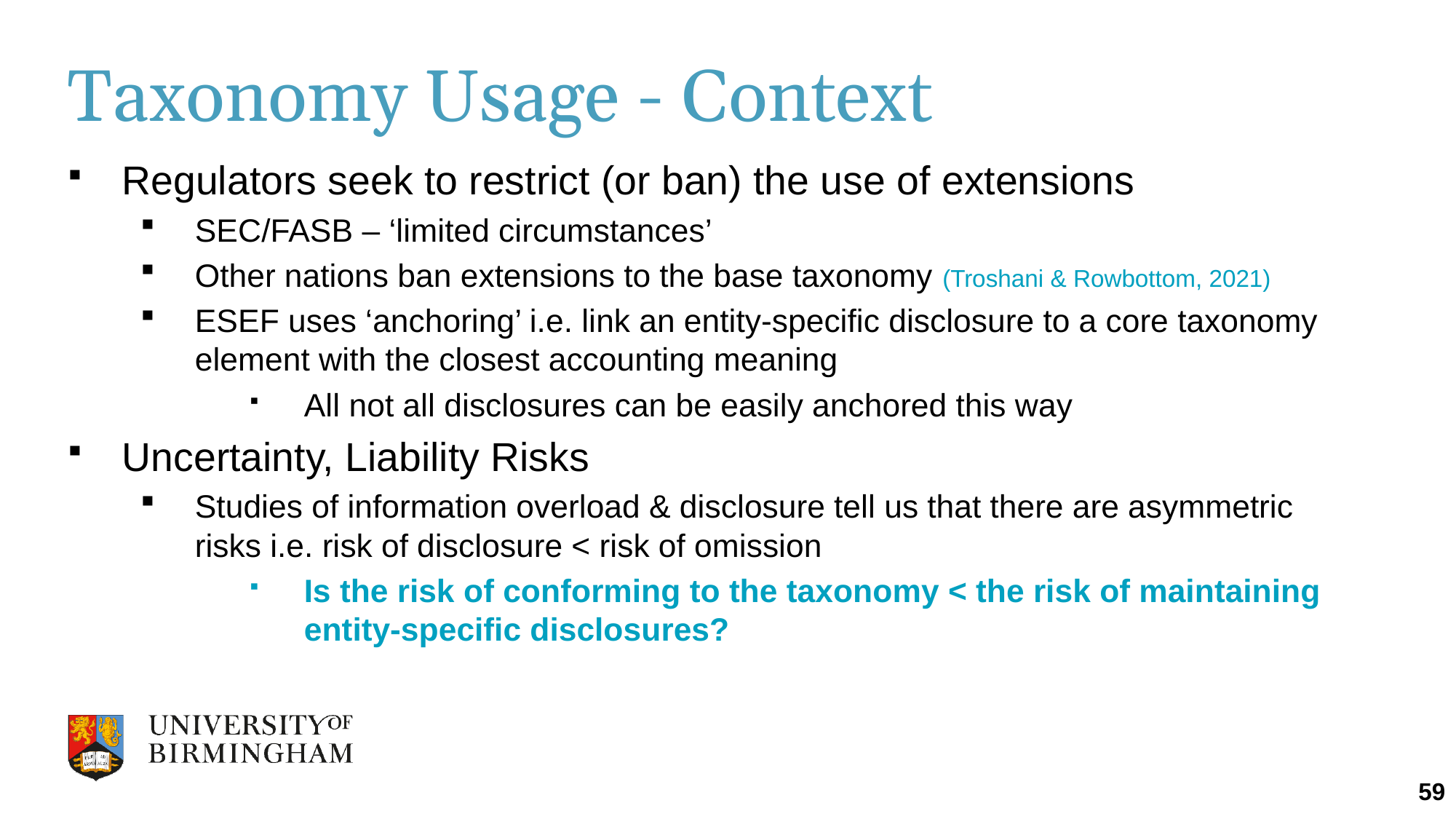

# Taxonomy Usage - Context
Regulators seek to restrict (or ban) the use of extensions
SEC/FASB – ‘limited circumstances’
Other nations ban extensions to the base taxonomy (Troshani & Rowbottom, 2021)
ESEF uses ‘anchoring’ i.e. link an entity-specific disclosure to a core taxonomy element with the closest accounting meaning
All not all disclosures can be easily anchored this way
Uncertainty, Liability Risks
Studies of information overload & disclosure tell us that there are asymmetric risks i.e. risk of disclosure < risk of omission
Is the risk of conforming to the taxonomy < the risk of maintaining entity-specific disclosures?

59